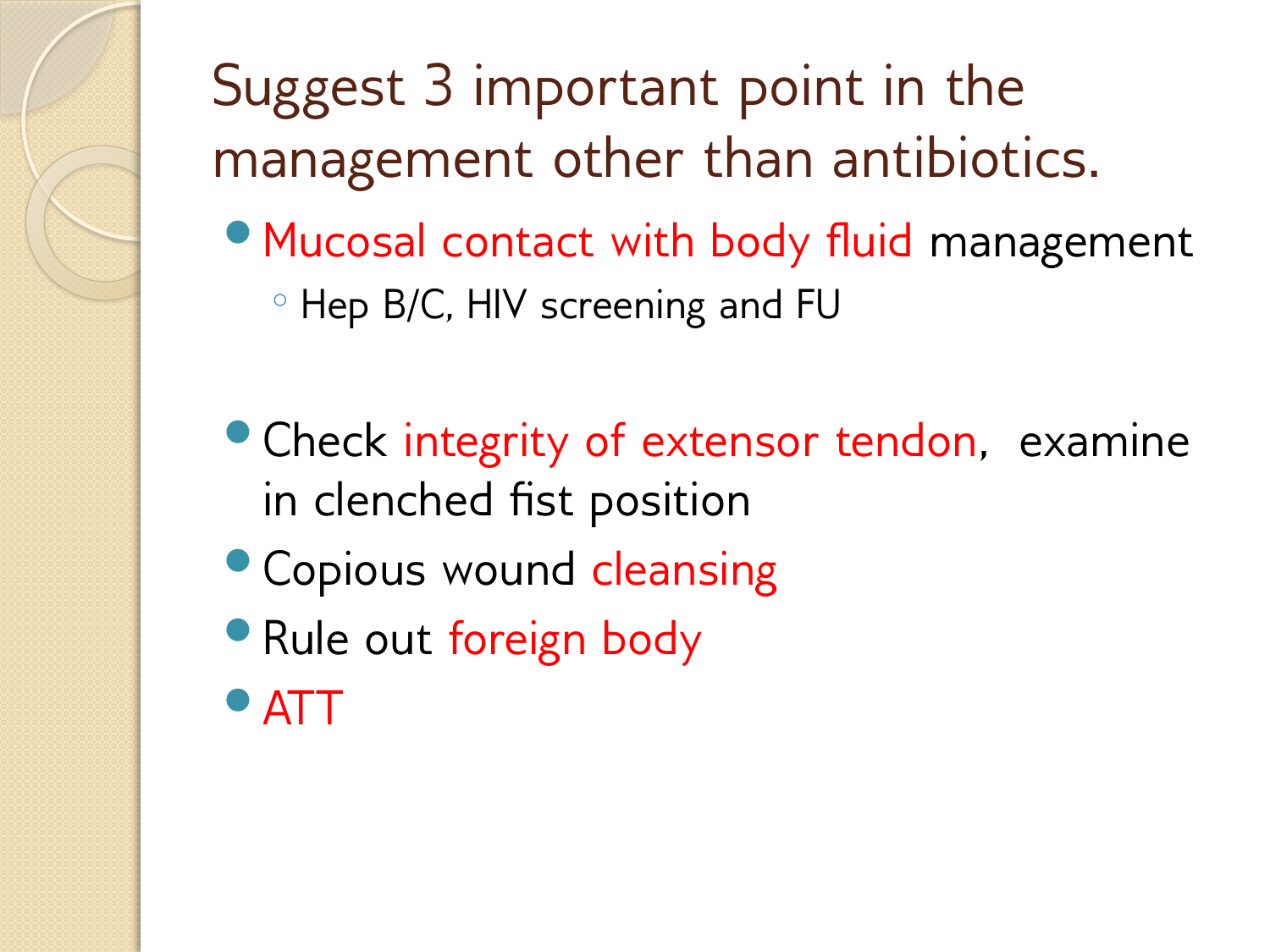

# Suggest 3 important point in the management other than antibiotics.
Mucosal contact with body fluid management
Hep B/C, HIV screening and FU

Check integrity of extensor tendon,  examine in clenched fist position
Copious wound cleansing
Rule out foreign body
ATT